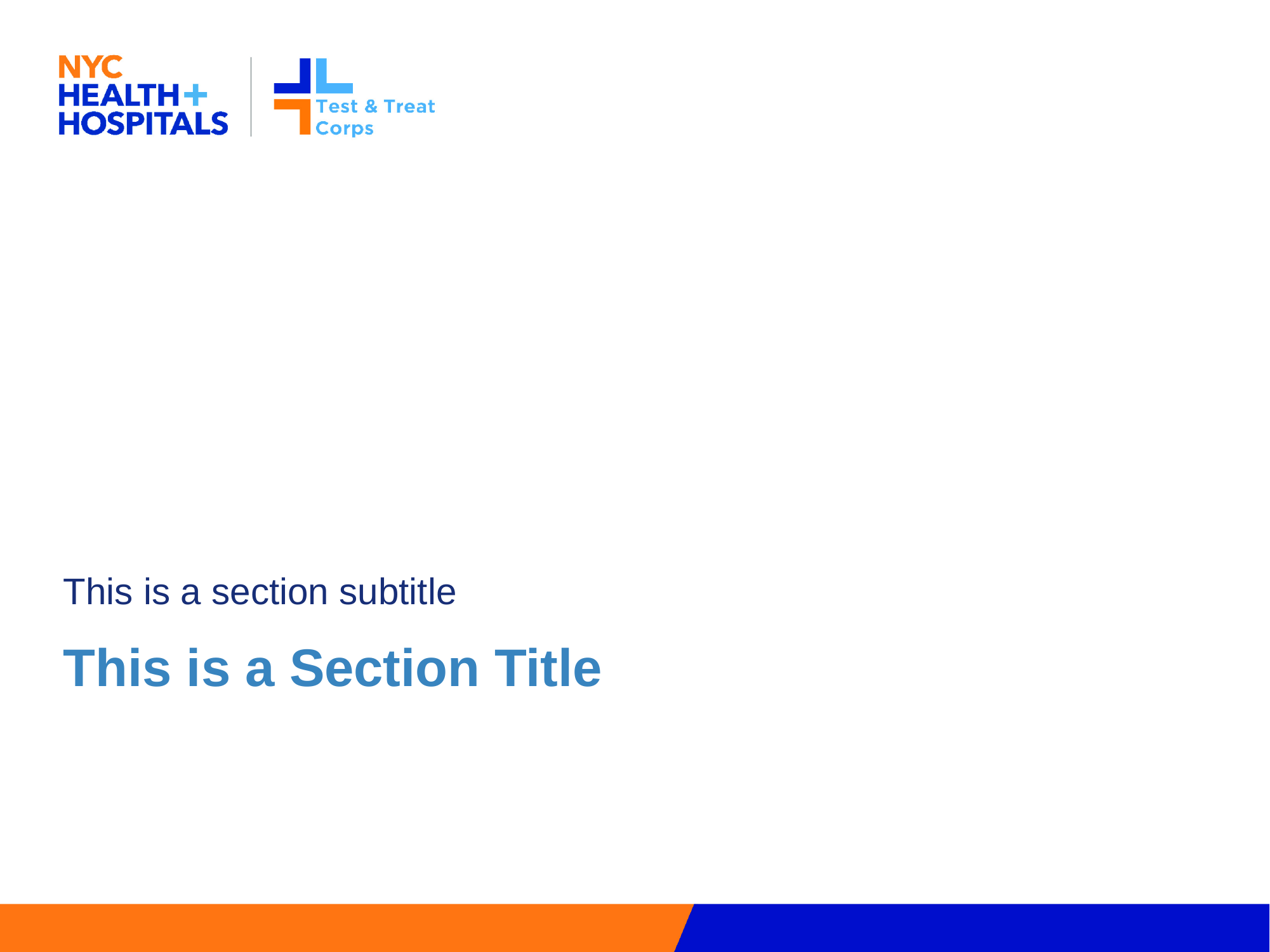

This is a section subtitle
# This is a Section Title